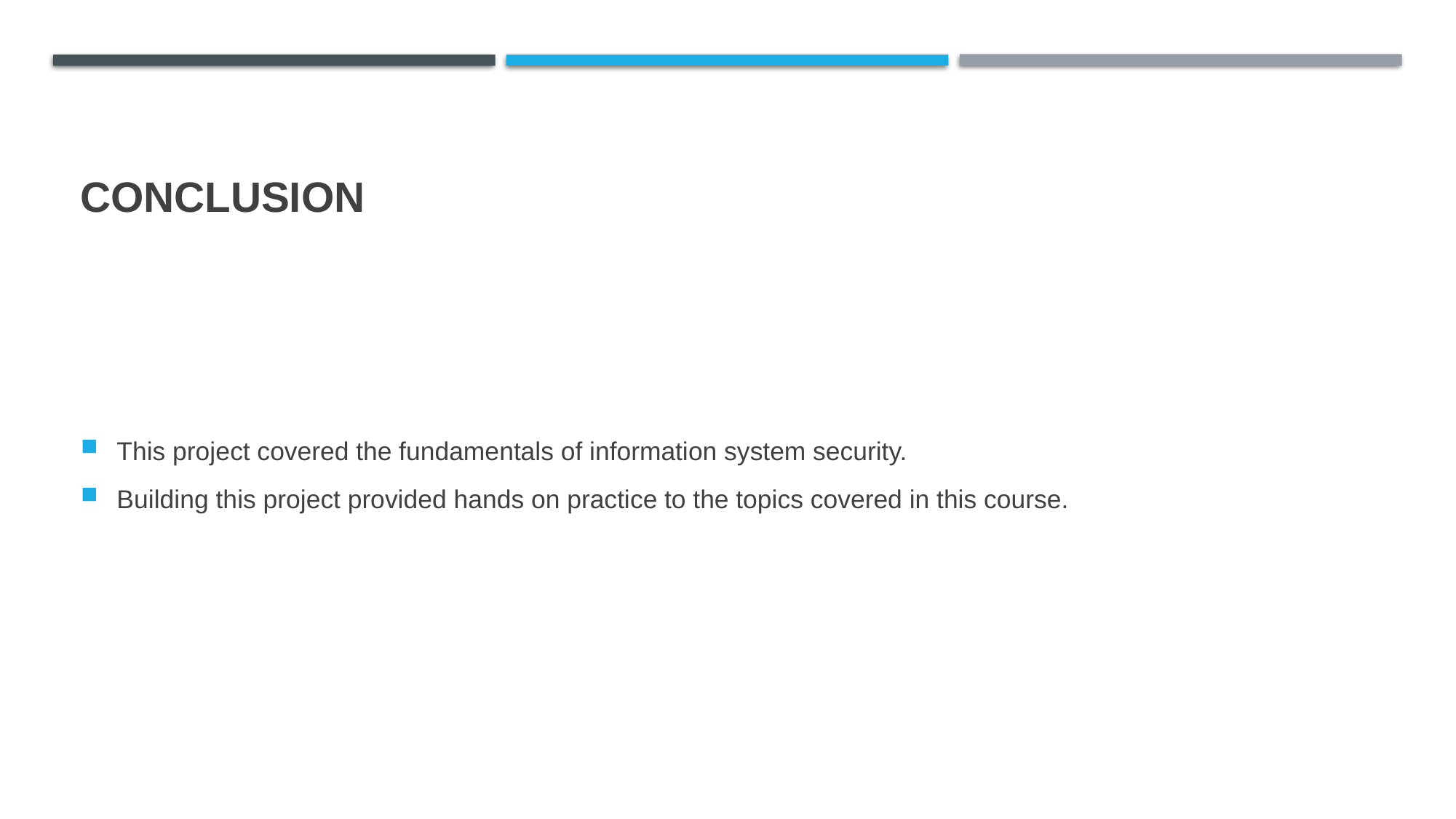

# conclusion
This project covered the fundamentals of information system security.
Building this project provided hands on practice to the topics covered in this course.